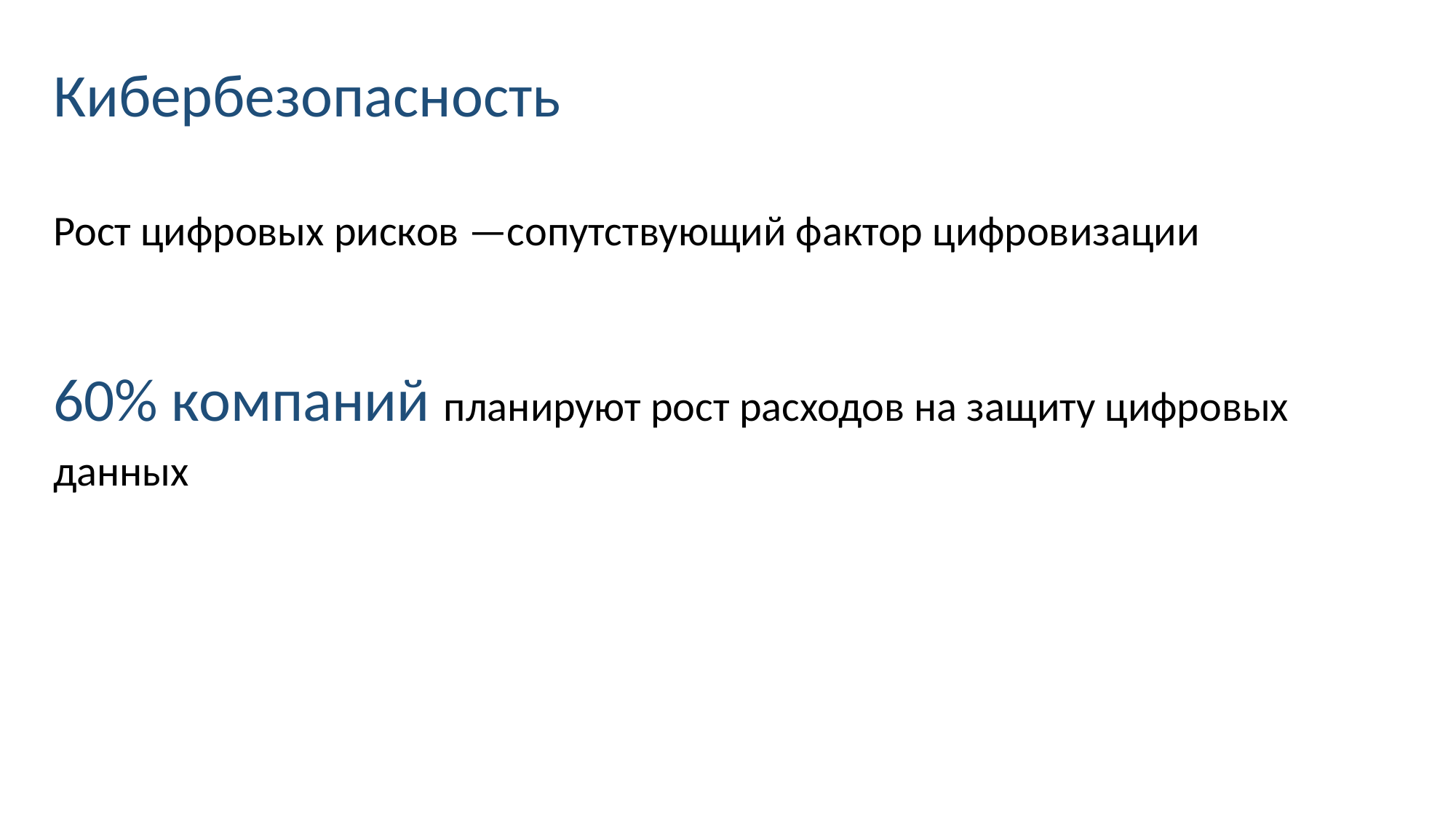

# Кибербезопасность
Рост цифровых рисков —сопутствующий фактор цифровизации

60% компаний планируют рост расходов на защиту цифровых данных